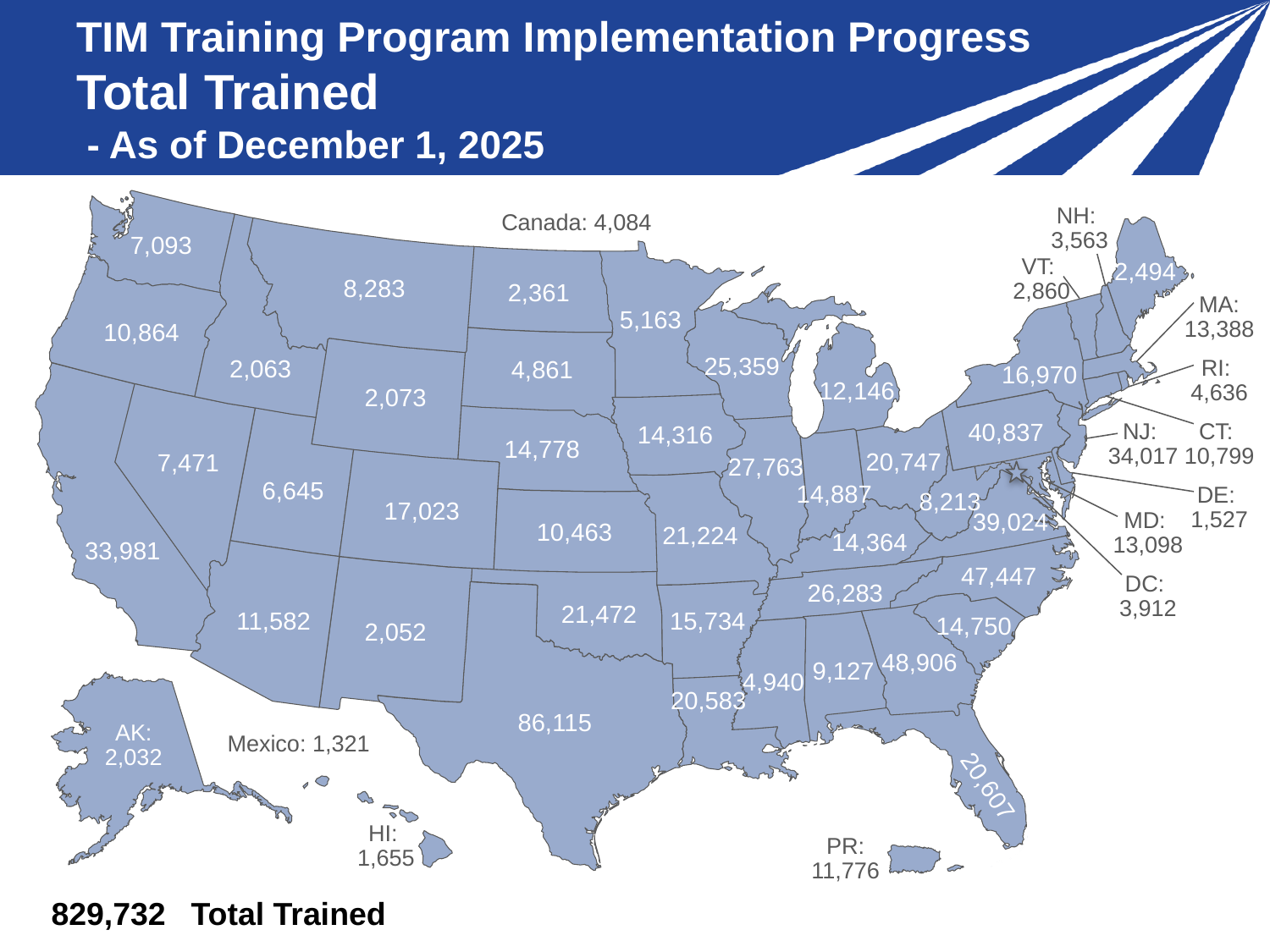

# TIM Training Program Implementation Progress Total Trained - As of December 1, 2025

NH:
3,563
Canada: 4,084
7,093
VT:
2,860
2,494
8,283
2,361
MA: 13,388
5,163
10,864
25,359
RI:
4,636
2,063
4,861
16,970
12,146
2,073
NJ:
34,017
CT:
10,799
40,837
14,316
14,778
20,747
7,471
27,763

6,645
14,887
DE:
1,527
8,213
17,023
MD:
13,098
39,024
10,463
21,224
14,364
33,981
47,447
DC:
3,912
26,283
21,472
11,582
15,734
14,750
2,052
48,906
9,127
4,940
20,583
86,115
Mexico: 1,321
AK: 2,032
20,607
HI:
1,655

PR:
11,776

| 829,732 | Total Trained |
| --- | --- |